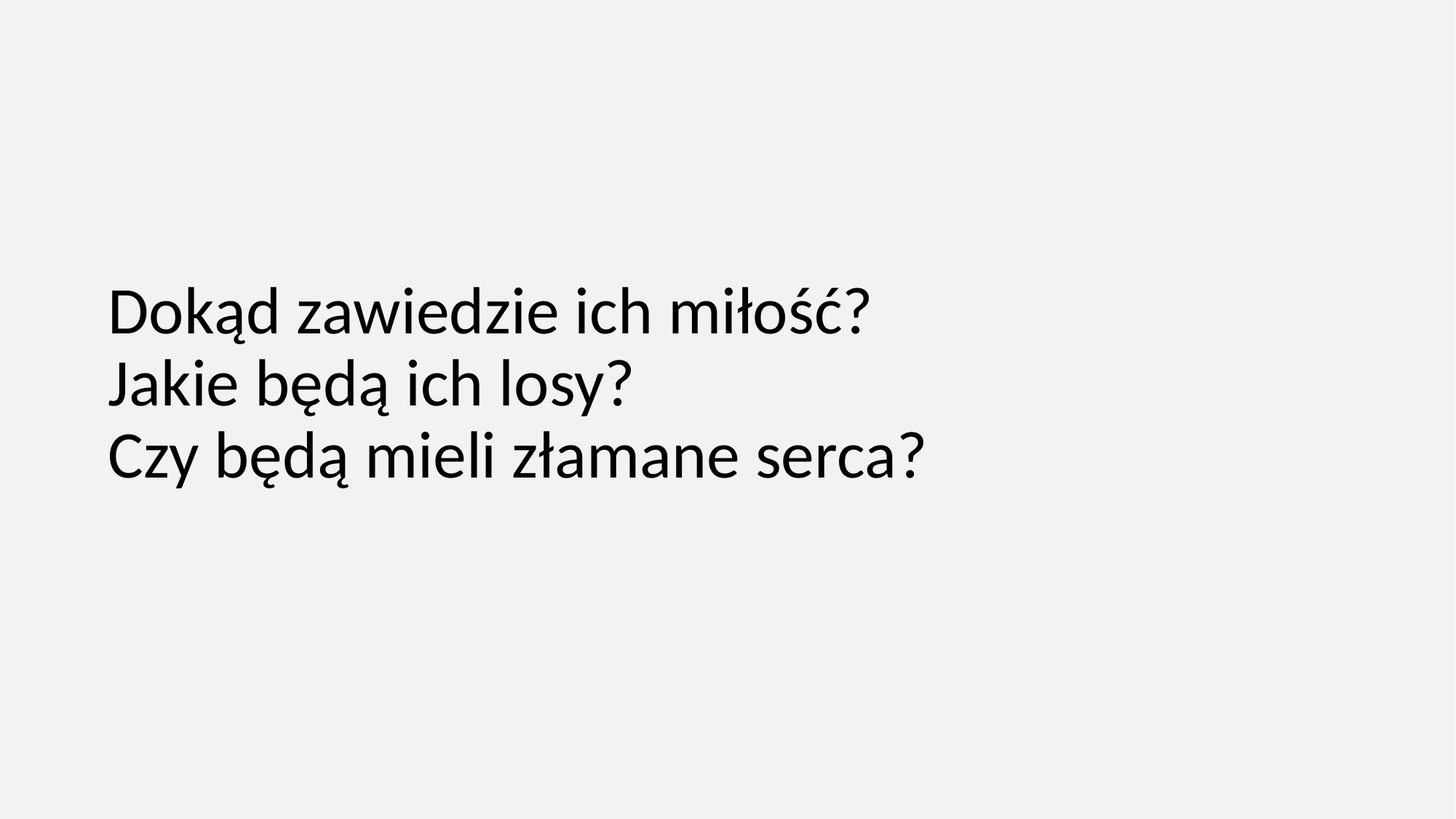

# Dokąd zawiedzie ich miłość? Jakie będą ich losy? Czy będą mieli złamane serca?